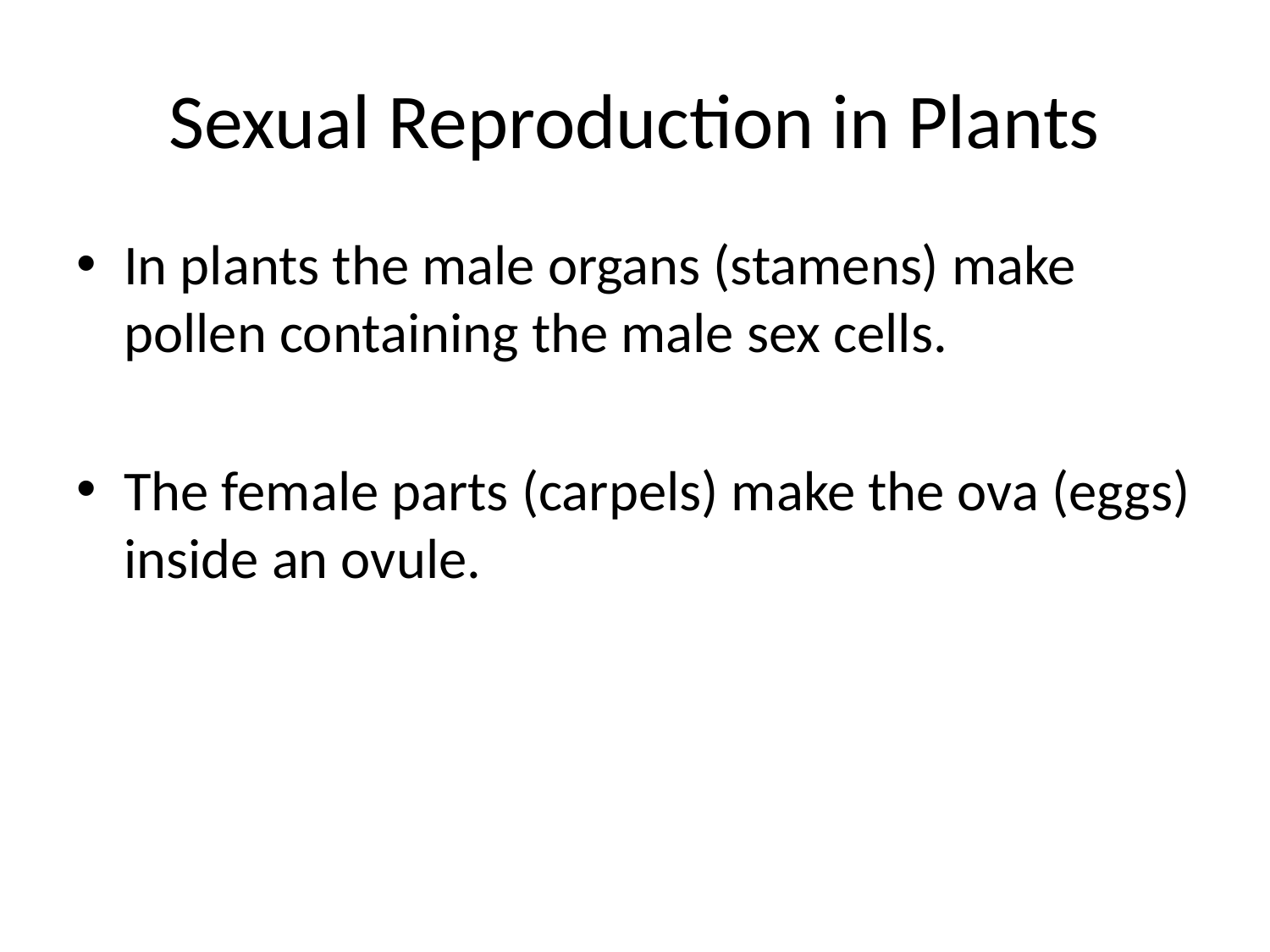

# Sexual Reproduction in Plants
In plants the male organs (stamens) make pollen containing the male sex cells.

The female parts (carpels) make the ova (eggs) inside an ovule.